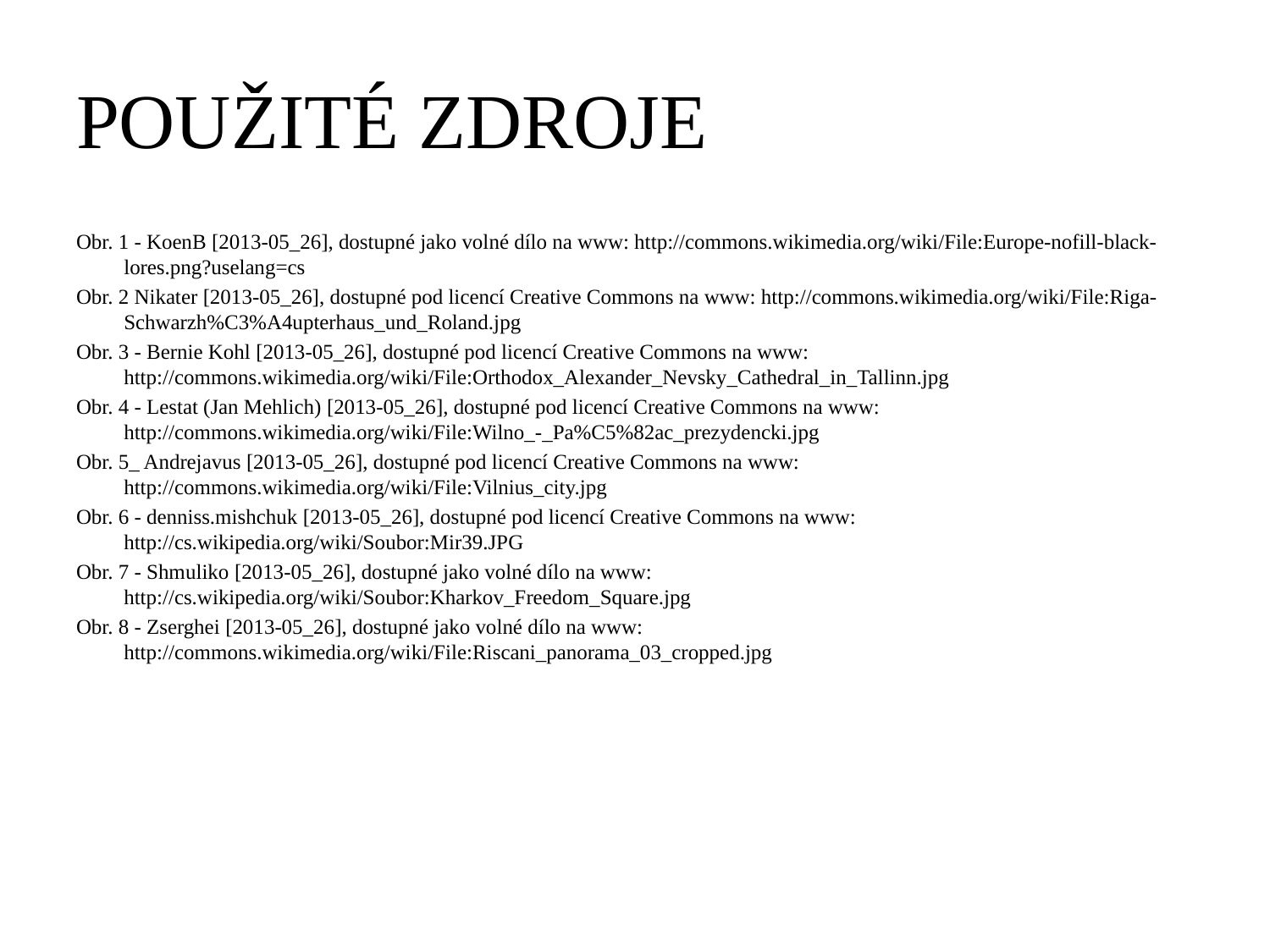

# POUŽITÉ ZDROJE
Obr. 1 - KoenB [2013-05_26], dostupné jako volné dílo na www: http://commons.wikimedia.org/wiki/File:Europe-nofill-black-lores.png?uselang=cs
Obr. 2 Nikater [2013-05_26], dostupné pod licencí Creative Commons na www: http://commons.wikimedia.org/wiki/File:Riga-Schwarzh%C3%A4upterhaus_und_Roland.jpg
Obr. 3 - Bernie Kohl [2013-05_26], dostupné pod licencí Creative Commons na www: http://commons.wikimedia.org/wiki/File:Orthodox_Alexander_Nevsky_Cathedral_in_Tallinn.jpg
Obr. 4 - Lestat (Jan Mehlich) [2013-05_26], dostupné pod licencí Creative Commons na www: http://commons.wikimedia.org/wiki/File:Wilno_-_Pa%C5%82ac_prezydencki.jpg
Obr. 5_ Andrejavus [2013-05_26], dostupné pod licencí Creative Commons na www: http://commons.wikimedia.org/wiki/File:Vilnius_city.jpg
Obr. 6 - denniss.mishchuk [2013-05_26], dostupné pod licencí Creative Commons na www: http://cs.wikipedia.org/wiki/Soubor:Mir39.JPG
Obr. 7 - Shmuliko [2013-05_26], dostupné jako volné dílo na www: http://cs.wikipedia.org/wiki/Soubor:Kharkov_Freedom_Square.jpg
Obr. 8 - Zserghei [2013-05_26], dostupné jako volné dílo na www: http://commons.wikimedia.org/wiki/File:Riscani_panorama_03_cropped.jpg